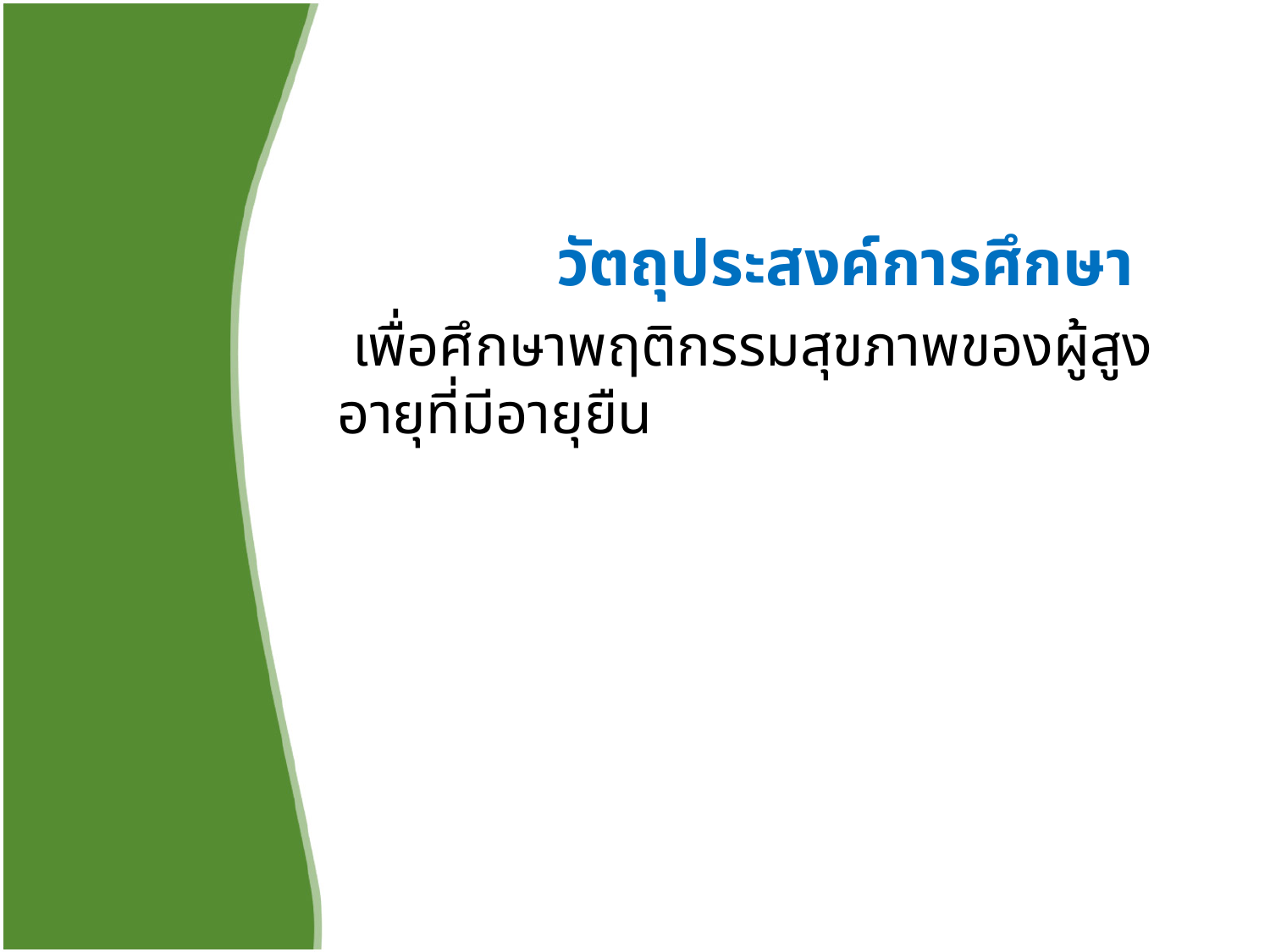

วัตถุประสงค์การศึกษา
 เพื่อศึกษาพฤติกรรมสุขภาพของผู้สูงอายุที่มีอายุยืน